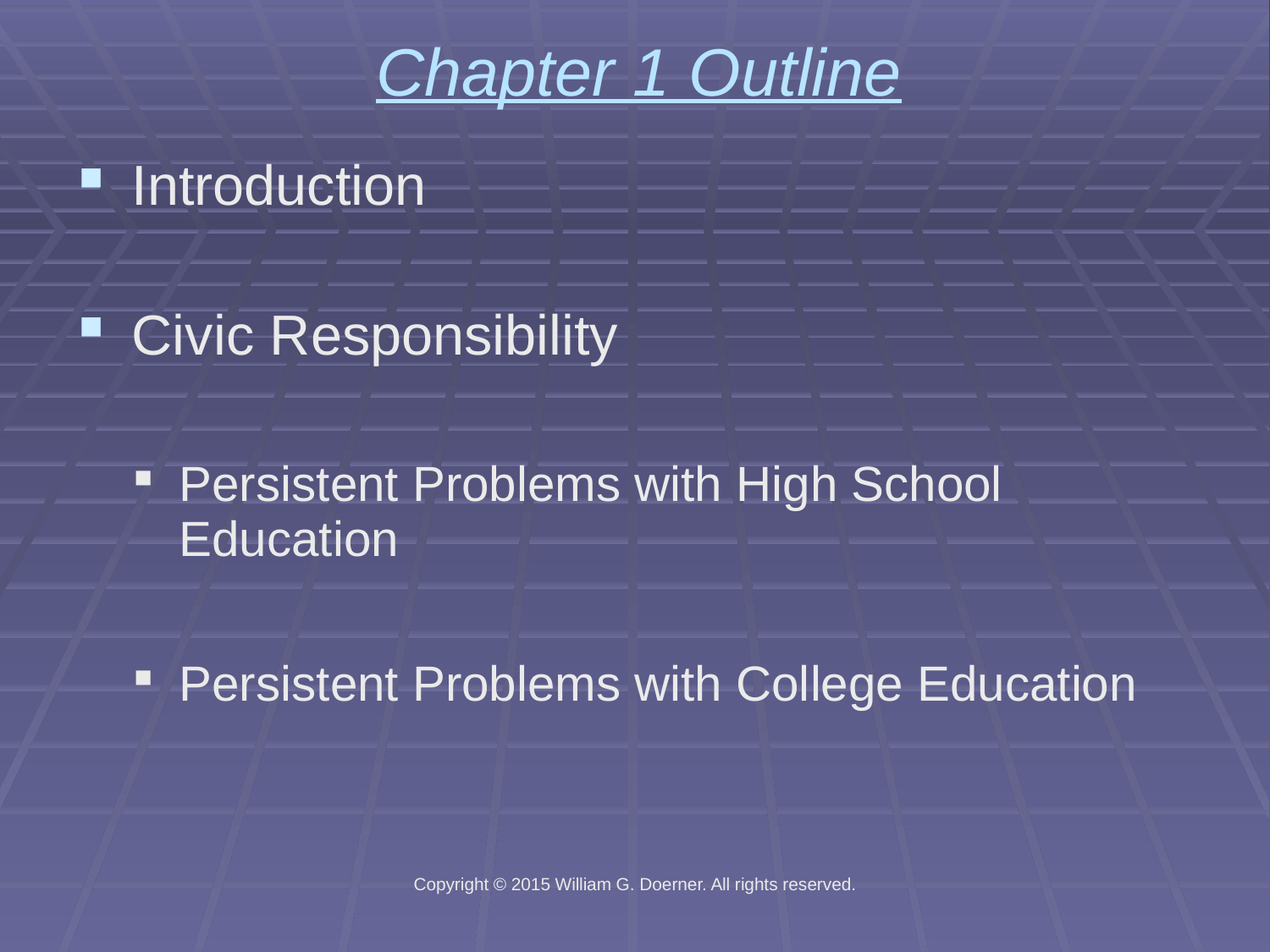

Chapter 1 Outline
Introduction

Civic Responsibility

Persistent Problems with High School Education

Persistent Problems with College Education

Copyright © 2015 William G. Doerner. All rights reserved.